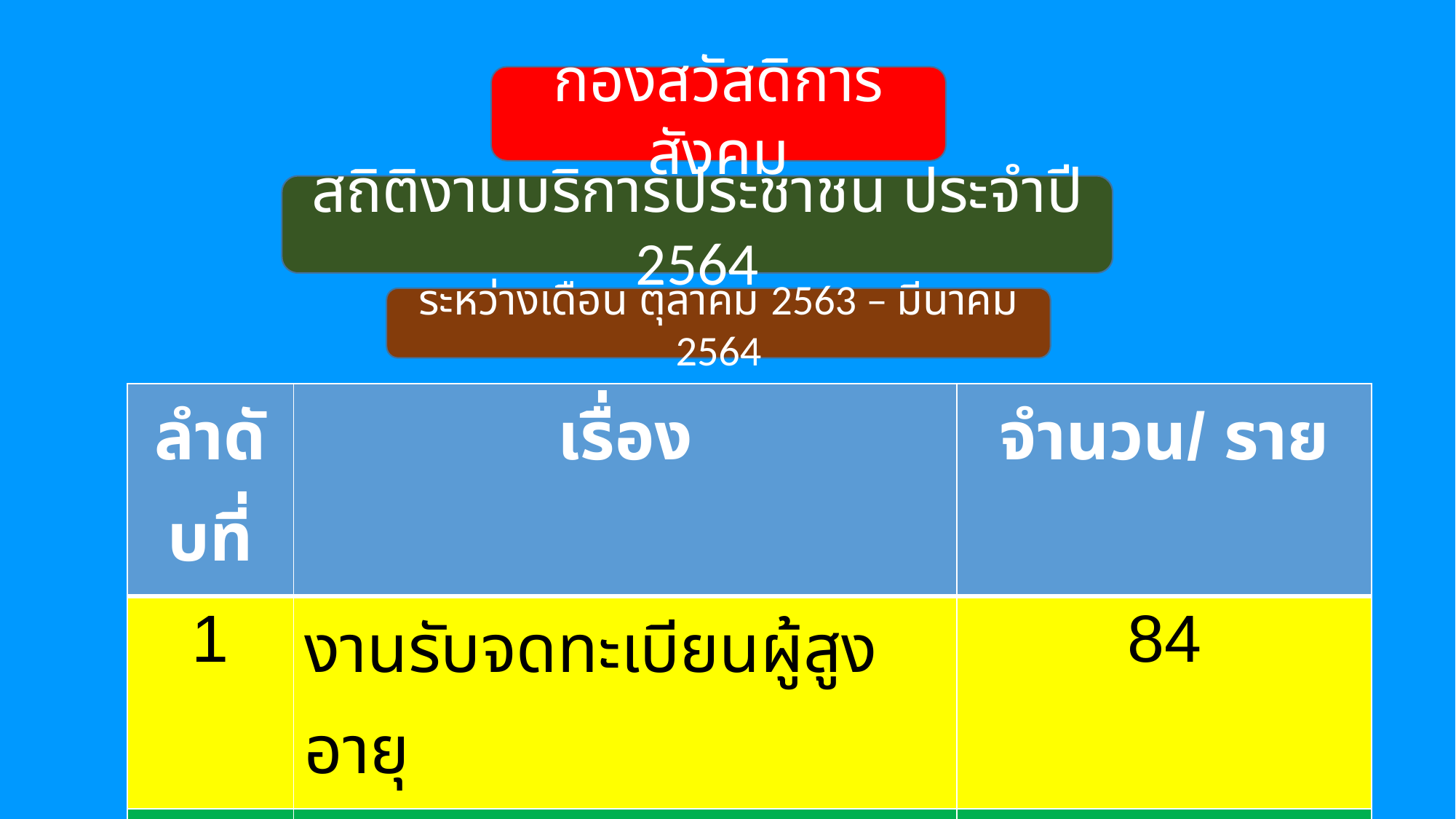

กองสวัสดิการสังคม
สถิติงานบริการประชาชน ประจำปี 2564
ระหว่างเดือน ตุลาคม 2563 – มีนาคม 2564
| ลำดับที่ | เรื่อง | จำนวน/ ราย |
| --- | --- | --- |
| 1 | งานรับจดทะเบียนผู้สูงอายุ | 84 |
| 2 | งานรับจดทะเบียนผู้พิการ | 9 |
| 3 | งานรับจดทะเบียนเด็กแรกเกิด | 9 |